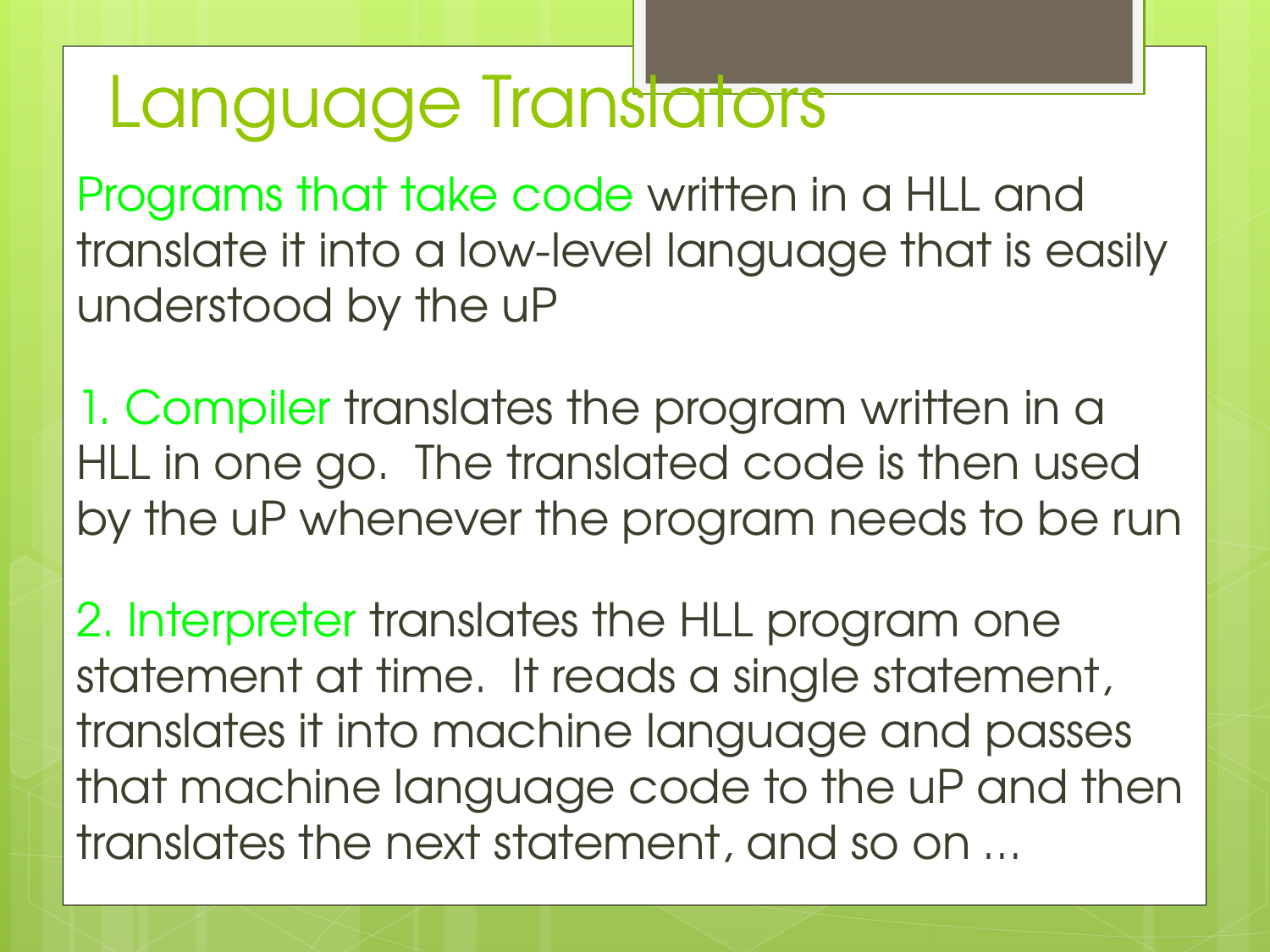

# Language Translators
Programs that take code written in a HLL and translate it into a low-level language that is easily understood by the uP

1. Compiler translates the program written in a HLL in one go.  The translated code is then used by the uP whenever the program needs to be run

2. Interpreter translates the HLL program one statement at time.  It reads a single statement, translates it into machine language and passes that machine language code to the uP and then translates the next statement, and so on …